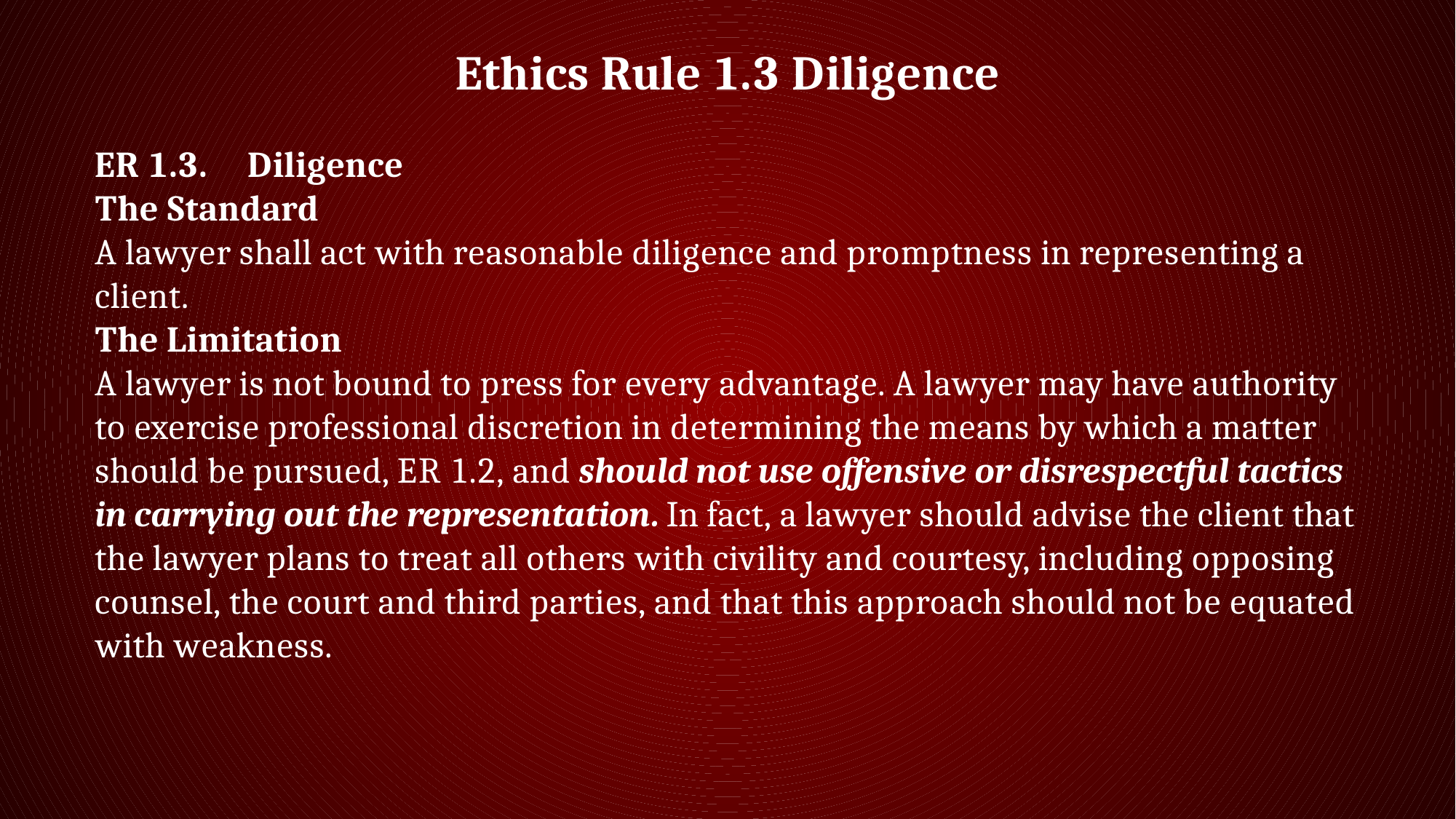

Ethics Rule 1.3 Diligence
ER 1.3.     Diligence
The Standard
A lawyer shall act with reasonable diligence and promptness in representing a client.
The Limitation
A lawyer is not bound to press for every advantage. A lawyer may have authority to exercise professional discretion in determining the means by which a matter should be pursued, ER 1.2, and should not use offensive or disrespectful tactics in carrying out the representation. In fact, a lawyer should advise the client that the lawyer plans to treat all others with civility and courtesy, including opposing counsel, the court and third parties, and that this approach should not be equated with weakness.